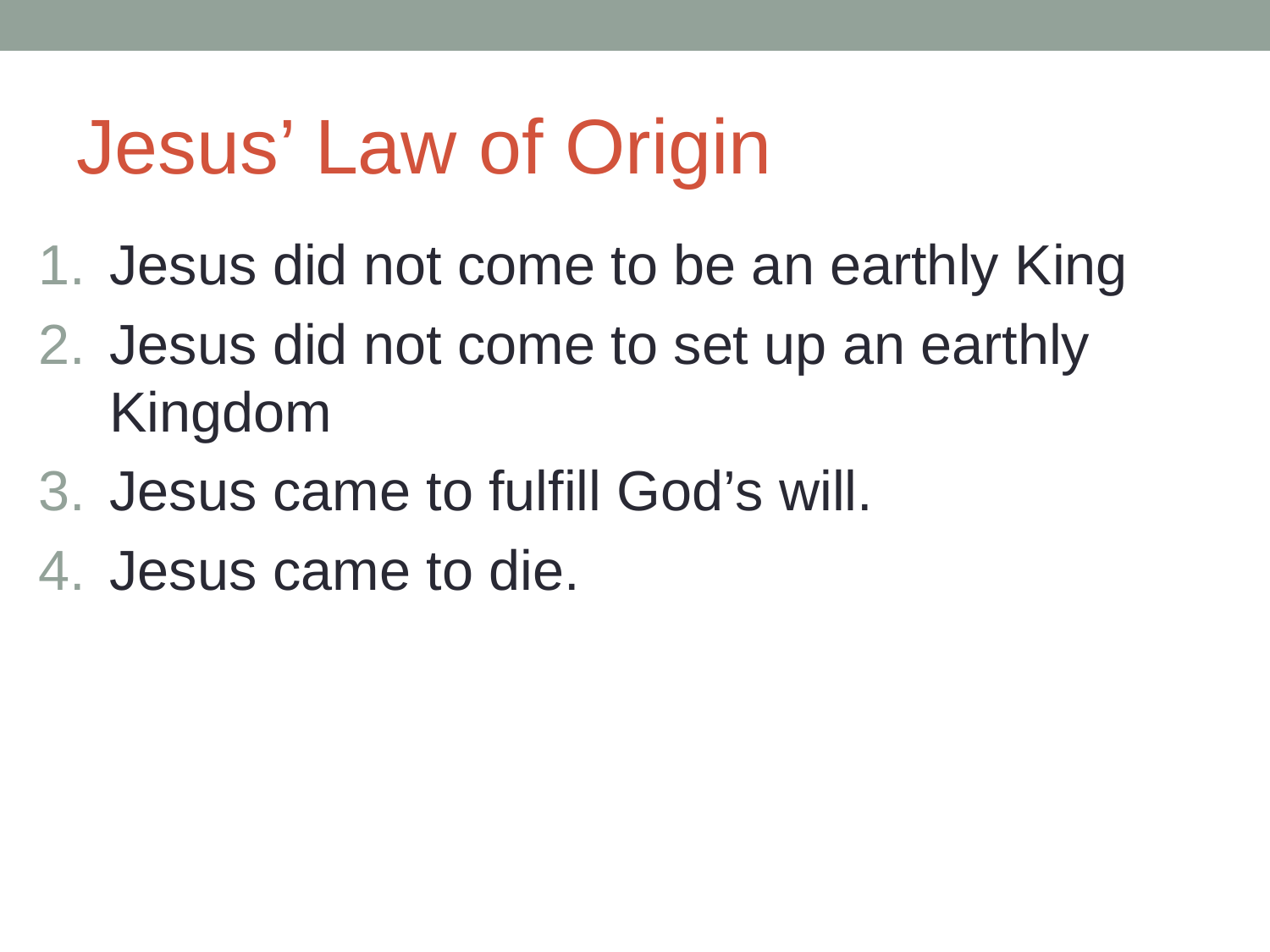

# Jesus’ Law of Origin
Jesus did not come to be an earthly King
Jesus did not come to set up an earthly Kingdom
Jesus came to fulfill God’s will.
Jesus came to die.